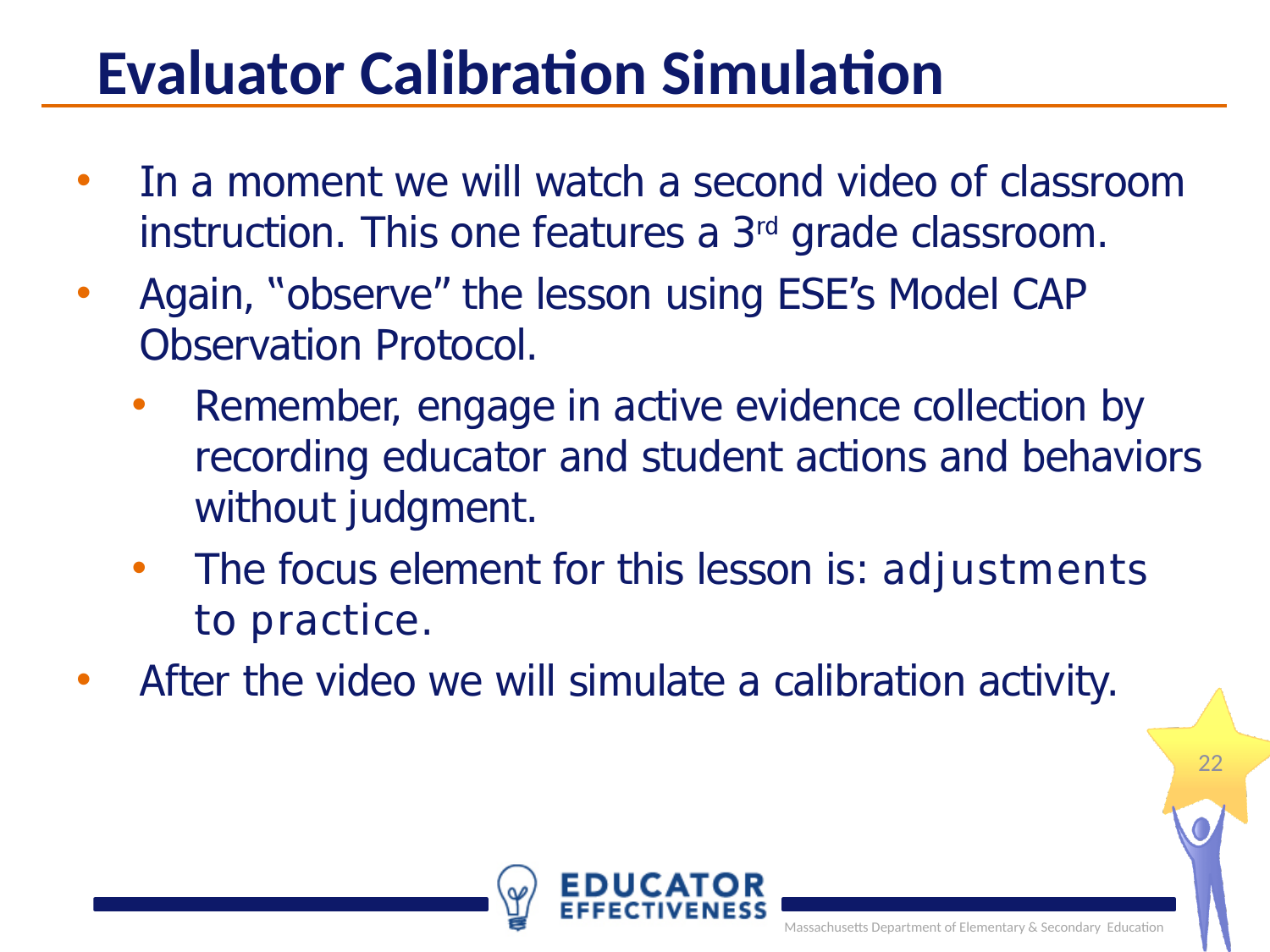

# Evaluator Calibration Simulation
In a moment we will watch a second video of classroom instruction. This one features a 3rd grade classroom.
Again, “observe” the lesson using ESE’s Model CAP Observation Protocol.
Remember, engage in active evidence collection by recording educator and student actions and behaviors without judgment.
The focus element for this lesson is: adjustments to practice.
After the video we will simulate a calibration activity.